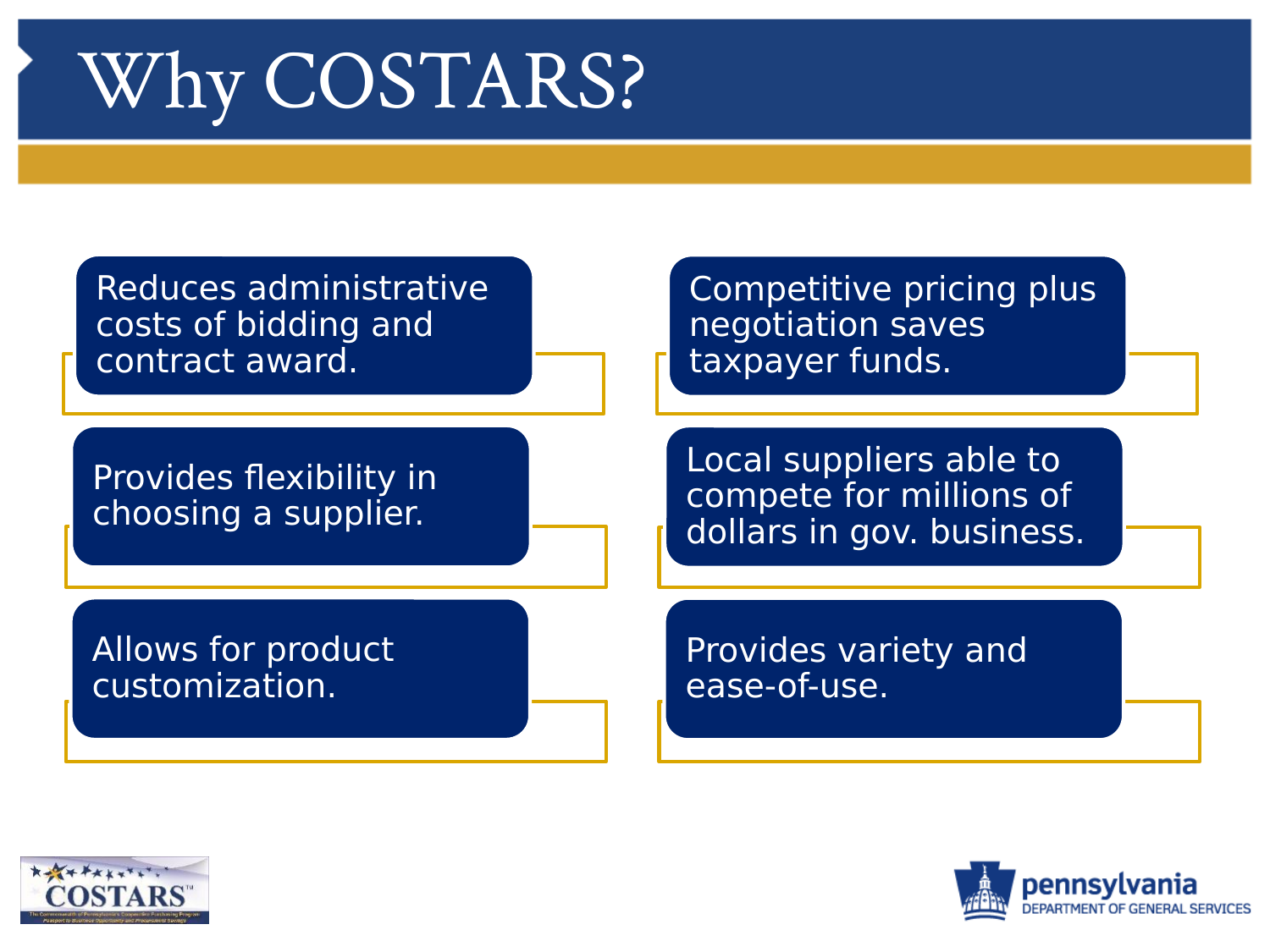

# Why COSTARS?
Reduces administrative costs of bidding and contract award.

Competitive pricing plus negotiation saves taxpayer funds.

Provides flexibility in choosing a supplier.

Local suppliers able to compete for millions of dollars in gov. business.

Allows for product customization.

Provides variety and ease-of-use.